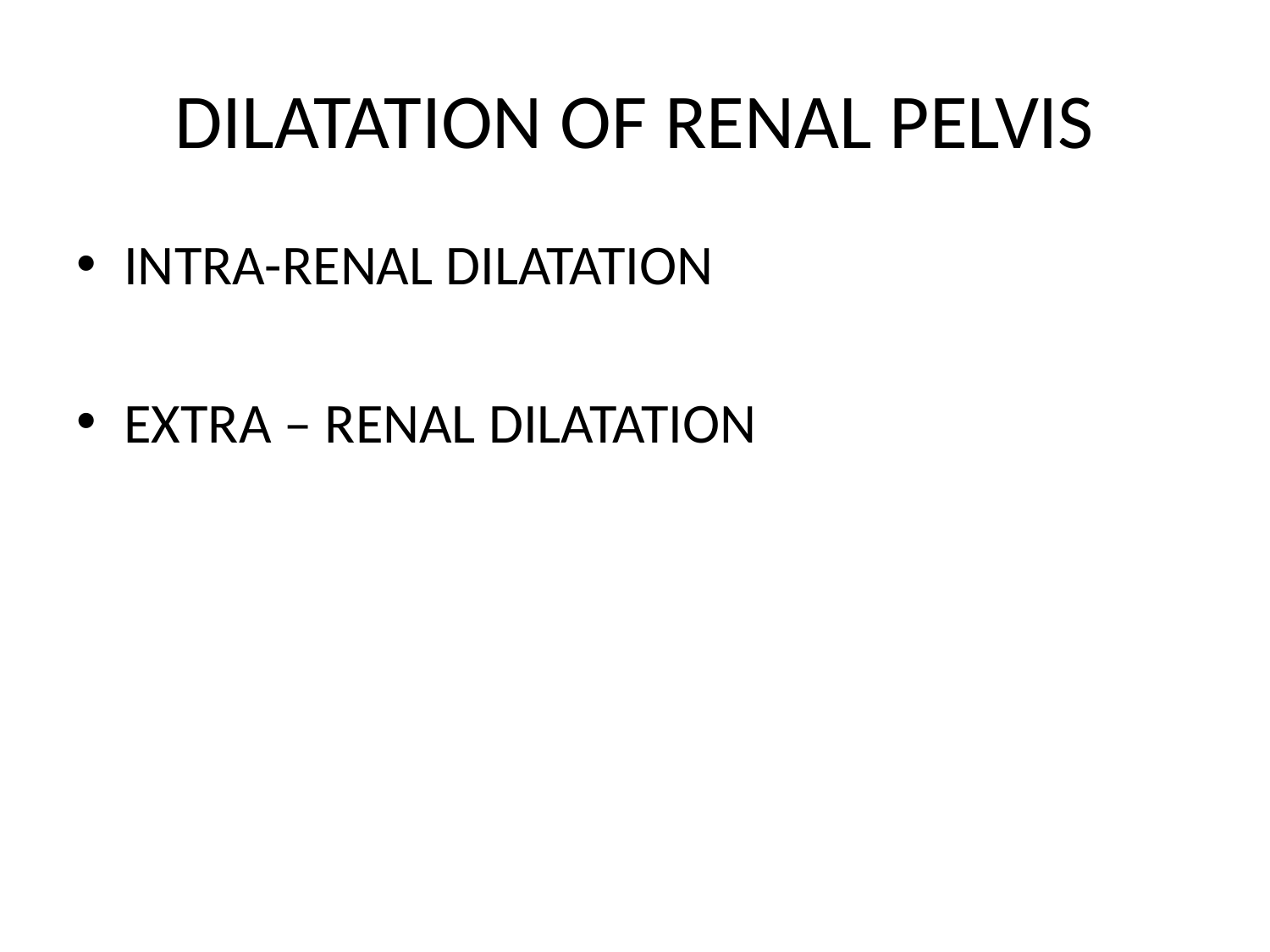

# DILATATION OF RENAL PELVIS
INTRA-RENAL DILATATION

EXTRA – RENAL DILATATION